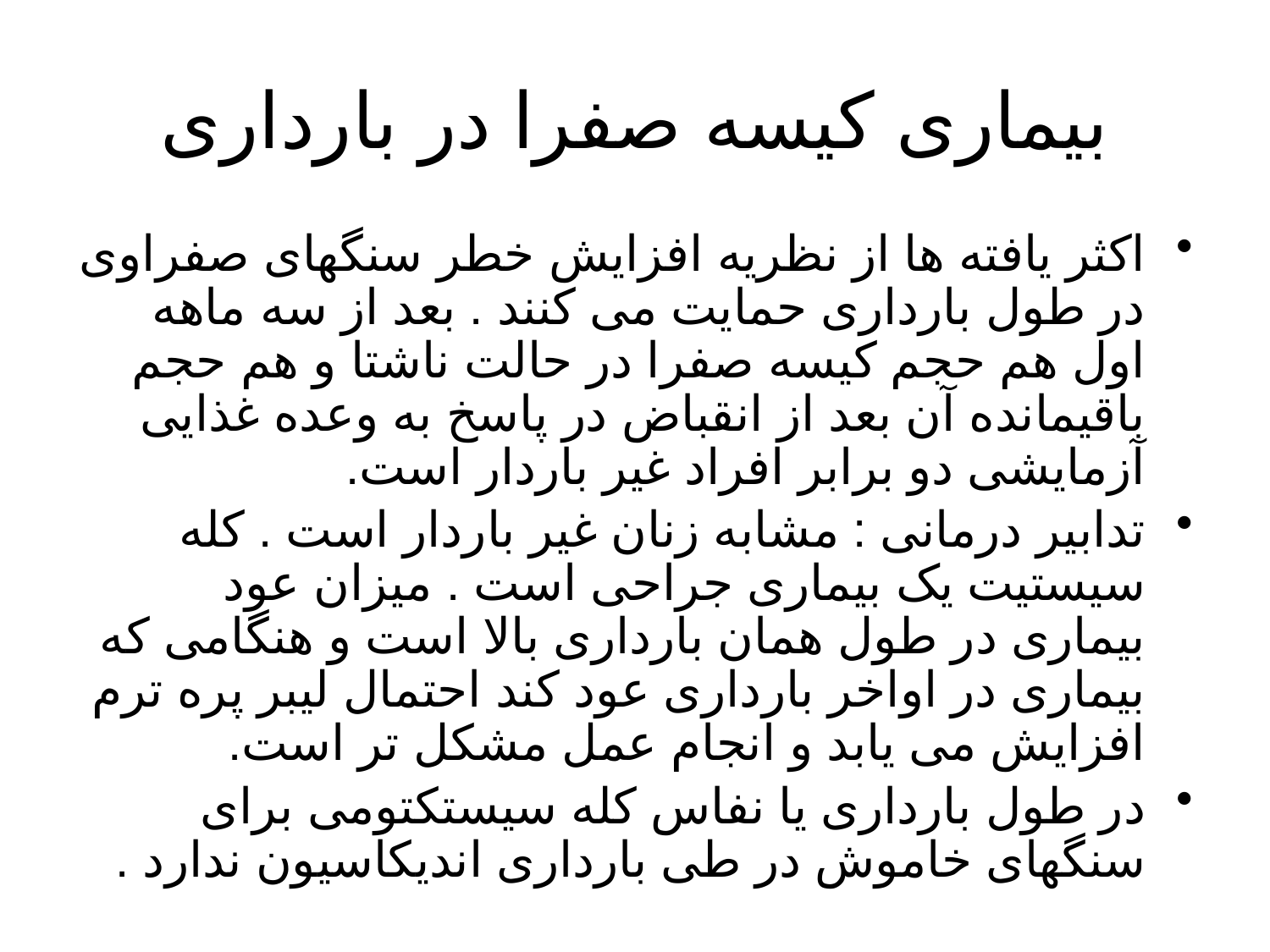

# بیماری کیسه صفرا در بارداری
اکثر یافته ها از نظریه افزایش خطر سنگهای صفراوی در طول بارداری حمایت می کنند . بعد از سه ماهه اول هم حجم کیسه صفرا در حالت ناشتا و هم حجم باقیمانده آن بعد از انقباض در پاسخ به وعده غذایی آزمایشی دو برابر افراد غیر باردار است.
تدابیر درمانی : مشابه زنان غیر باردار است . کله سیستیت یک بیماری جراحی است . میزان عود بیماری در طول همان بارداری بالا است و هنگامی که بیماری در اواخر بارداری عود کند احتمال لیبر پره ترم افزایش می یابد و انجام عمل مشکل تر است.
در طول بارداری یا نفاس کله سیستکتومی برای سنگهای خاموش در طی بارداری اندیکاسیون ندارد .